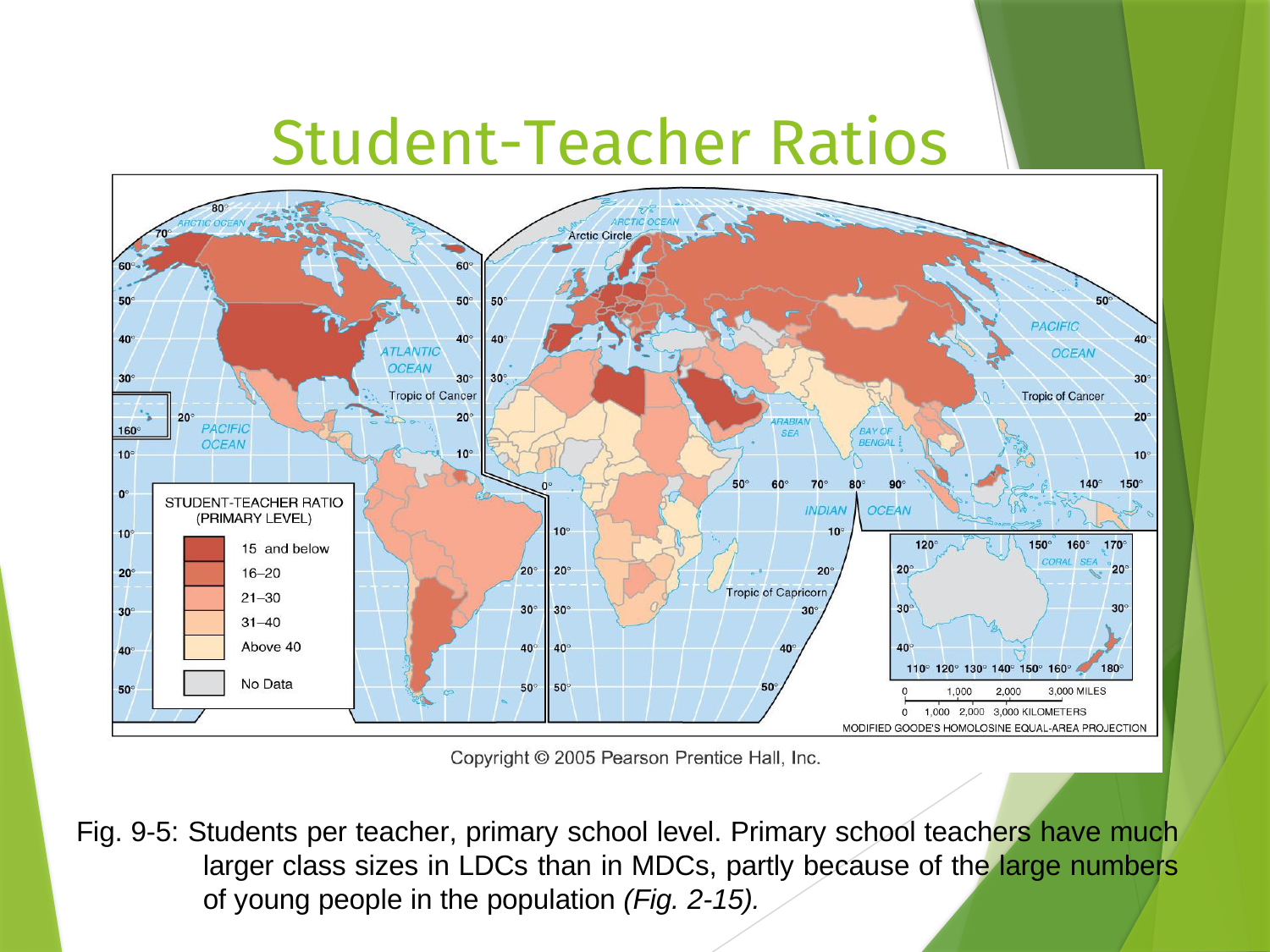

# Student-Teacher Ratios

Fig. 9-5: Students per teacher, primary school level. Primary school teachers have much larger class sizes in LDCs than in MDCs, partly because of the large numbers of young people in the population (Fig. 2-15).